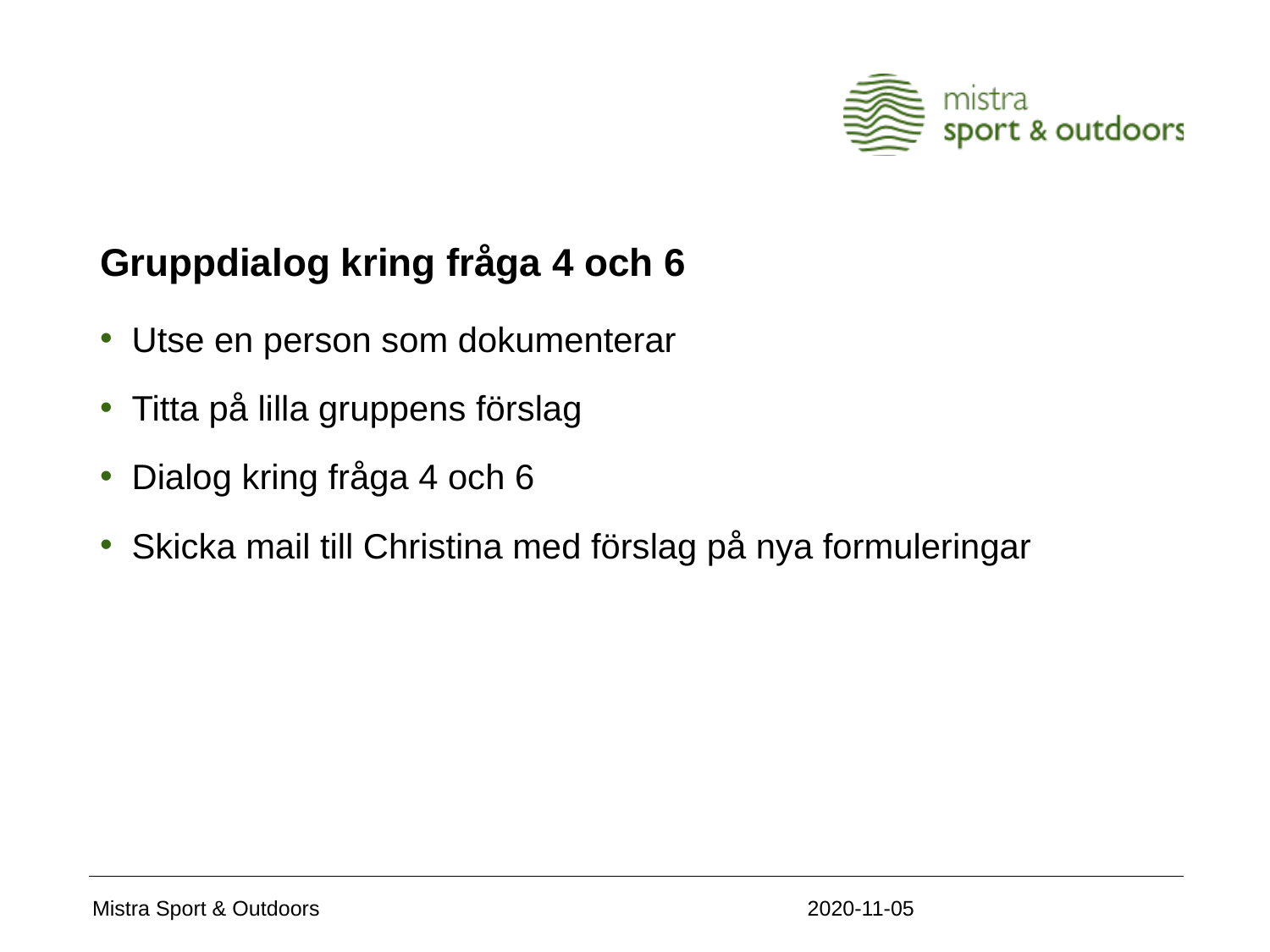

# Gruppdialog kring fråga 4 och 6
Utse en person som dokumenterar
Titta på lilla gruppens förslag
Dialog kring fråga 4 och 6
Skicka mail till Christina med förslag på nya formuleringar

2020-11-05